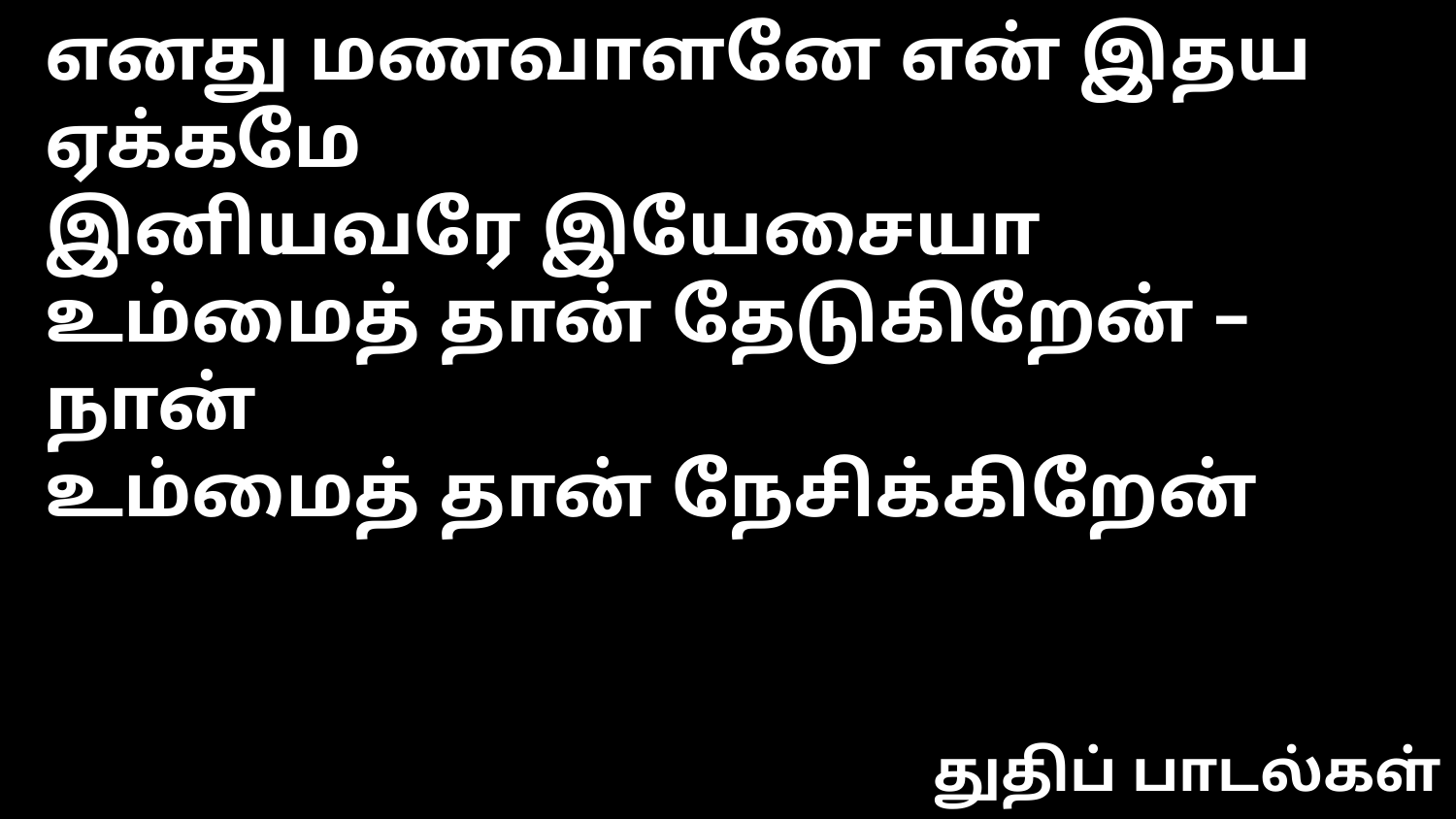

எனது மணவாளனே என் இதய ஏக்கமே
இனியவரே இயேசையா
உம்மைத் தான் தேடுகிறேன் – நான்
உம்மைத் தான் நேசிக்கிறேன்

துதிப் பாடல்கள்